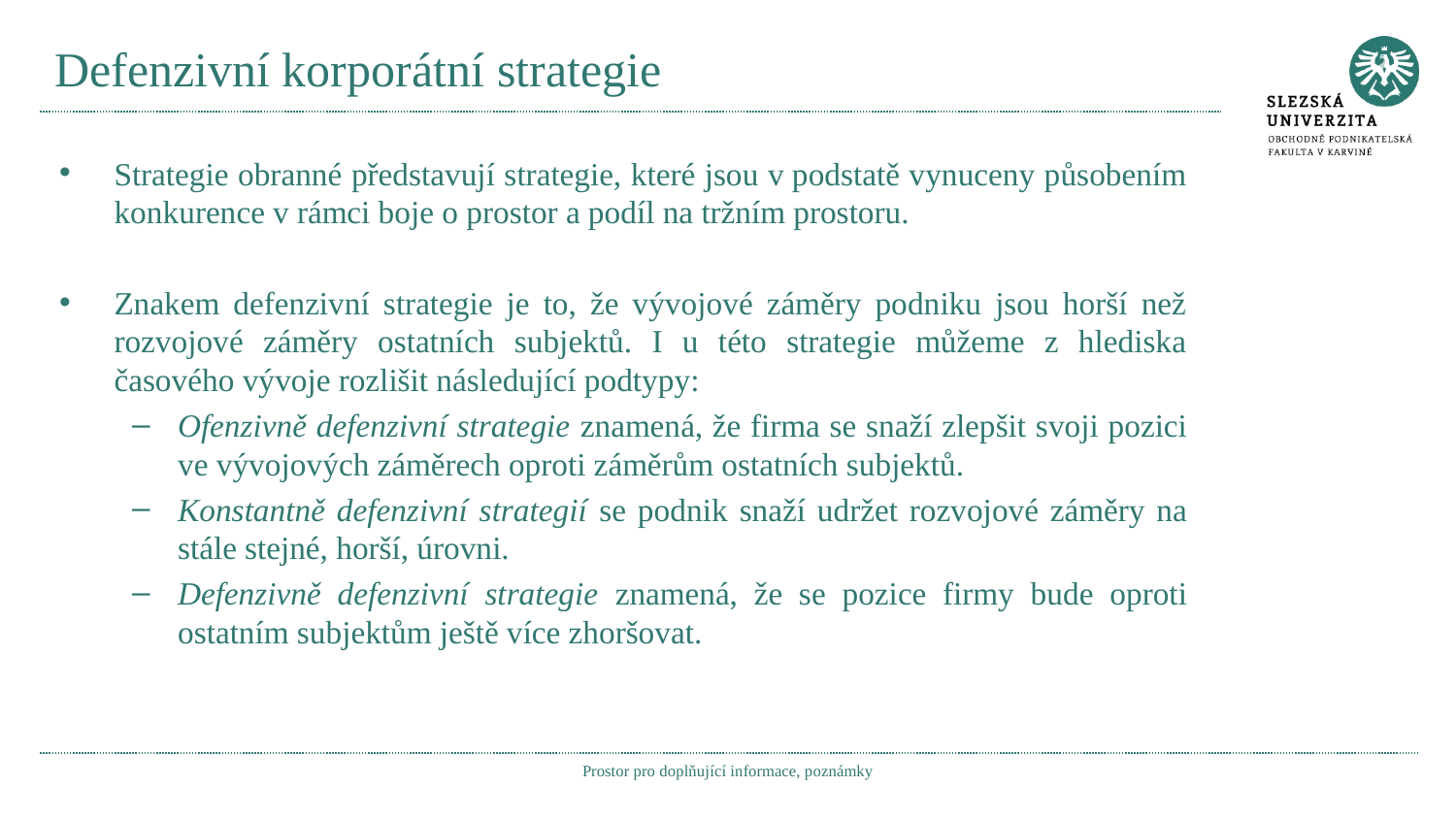

# Defenzivní korporátní strategie
Strategie obranné představují strategie, které jsou v podstatě vynuceny působením konkurence v rámci boje o prostor a podíl na tržním prostoru.

Znakem defenzivní strategie je to, že vývojové záměry podniku jsou horší než rozvojové záměry ostatních subjektů. I u této strategie můžeme z hlediska časového vývoje rozlišit následující podtypy:
Ofenzivně defenzivní strategie znamená, že firma se snaží zlepšit svoji pozici ve vývojových záměrech oproti záměrům ostatních subjektů.
Konstantně defenzivní strategií se podnik snaží udržet rozvojové záměry na stále stejné, horší, úrovni.
Defenzivně defenzivní strategie znamená, že se pozice firmy bude oproti ostatním subjektům ještě více zhoršovat.
Prostor pro doplňující informace, poznámky